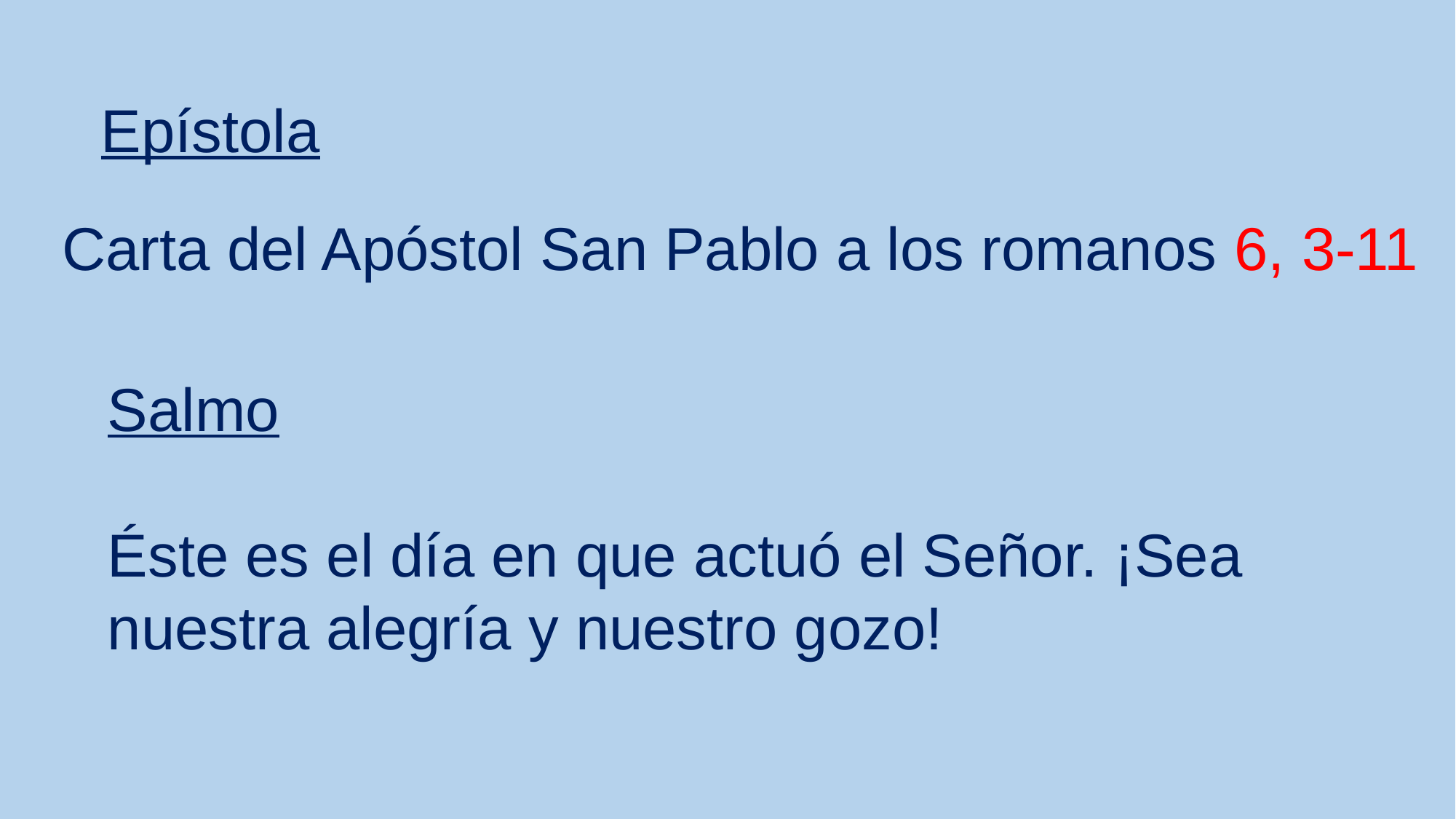

Epístola
Carta del Apóstol San Pablo a los romanos 6, 3-11
Salmo

Éste es el día en que actuó el Señor. ¡Sea nuestra alegría y nuestro gozo!